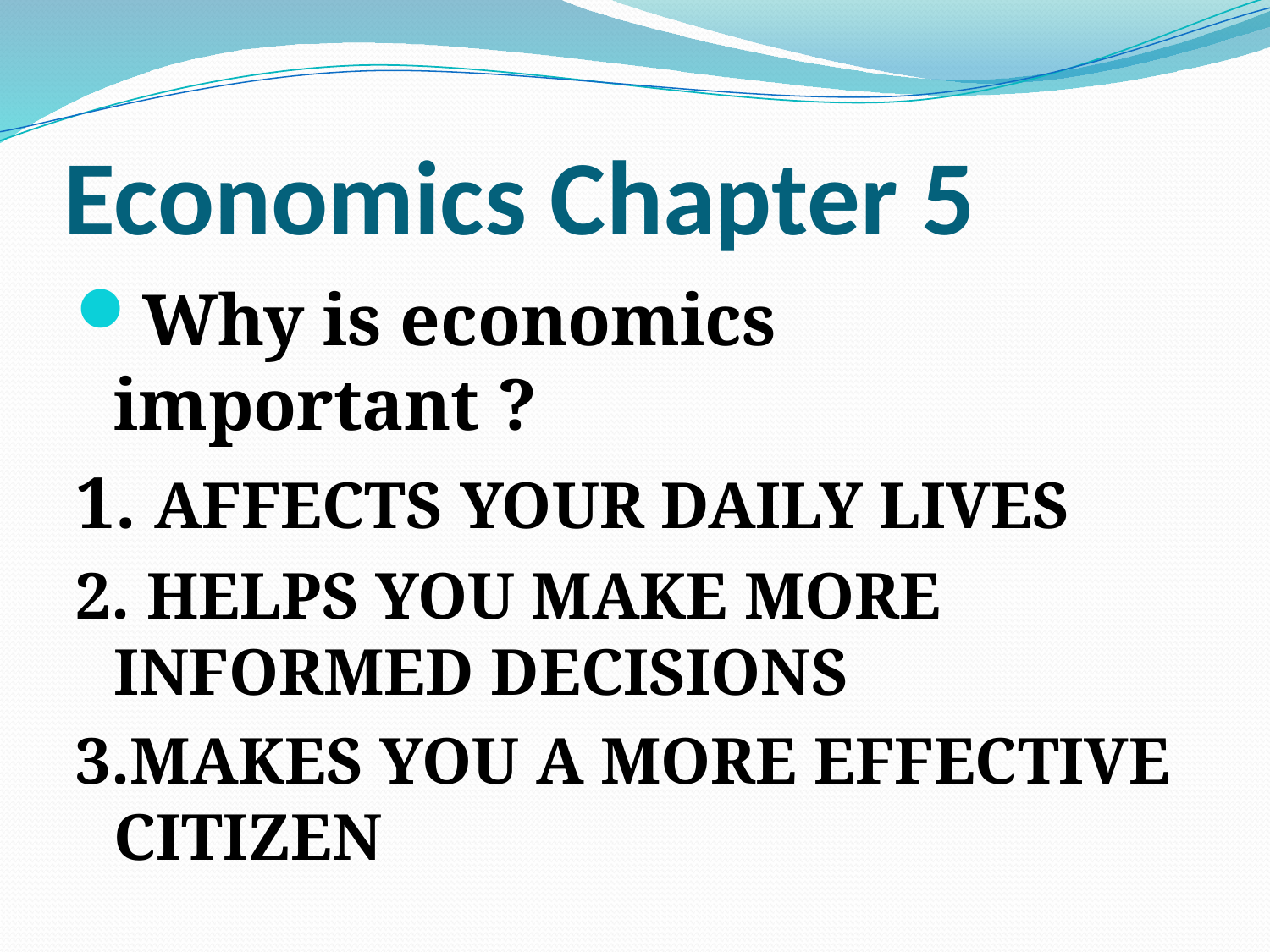

# Economics Chapter 5
Why is economics important ?
1. AFFECTS YOUR DAILY LIVES
2. HELPS YOU MAKE MORE             INFORMED DECISIONS
3.MAKES YOU A MORE EFFECTIVE CITIZEN